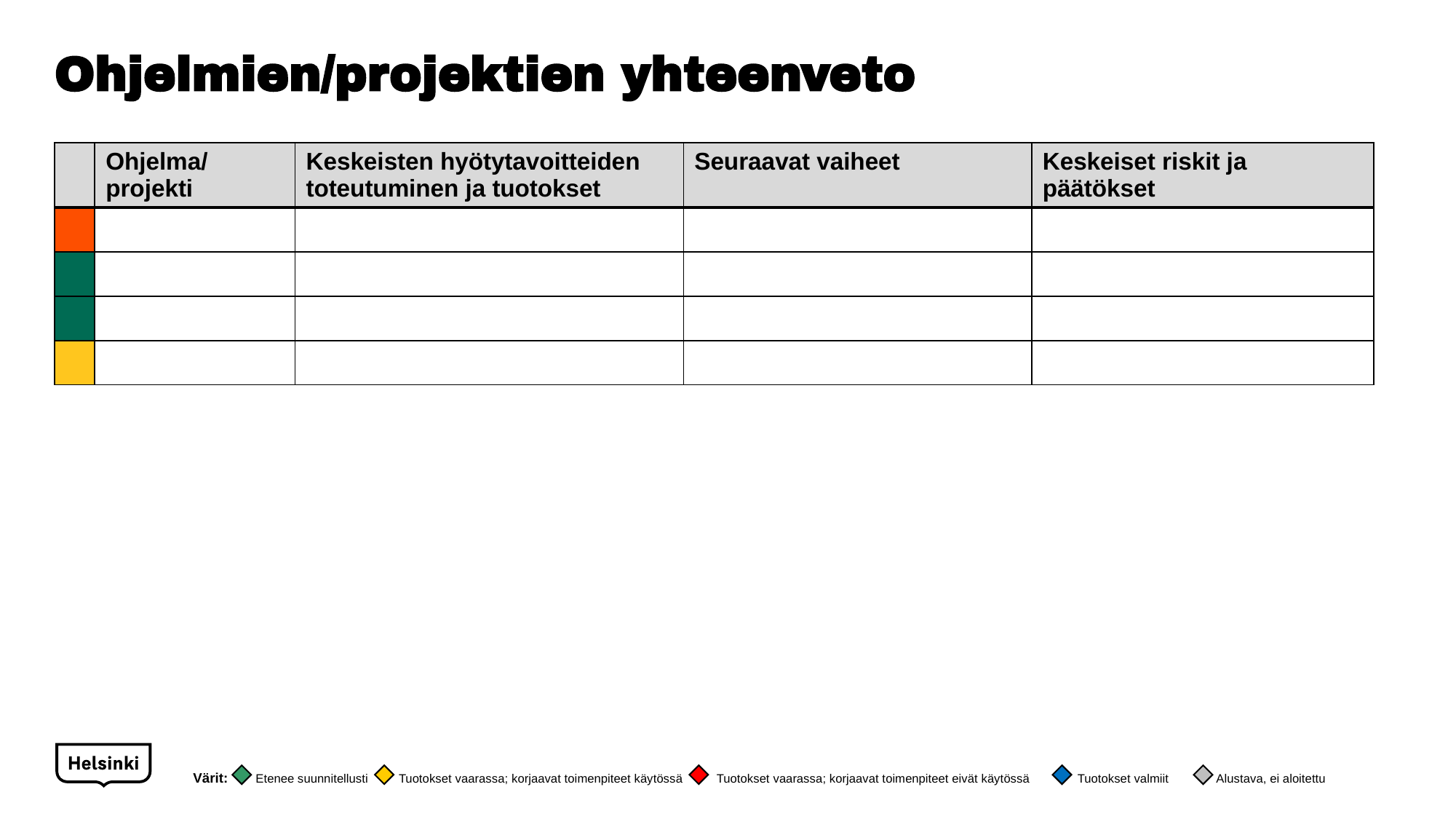

# Ohjelmien/projektien yhteenveto
|  | Ohjelma/ projekti | Keskeisten hyötytavoitteiden toteutuminen ja tuotokset | Seuraavat vaiheet | Keskeiset riskit ja päätökset |
| --- | --- | --- | --- | --- |
|  |  |  |  |  |
|  |  |  |  |  |
|  |  |  |  |  |
|  |  |  |  |  |
Värit:        Etenee suunnitellusti         Tuotokset vaarassa; korjaavat toimenpiteet käytössä          Tuotokset vaarassa; korjaavat toimenpiteet eivät käytössä              Tuotokset valmiit              Alustava, ei aloitettu